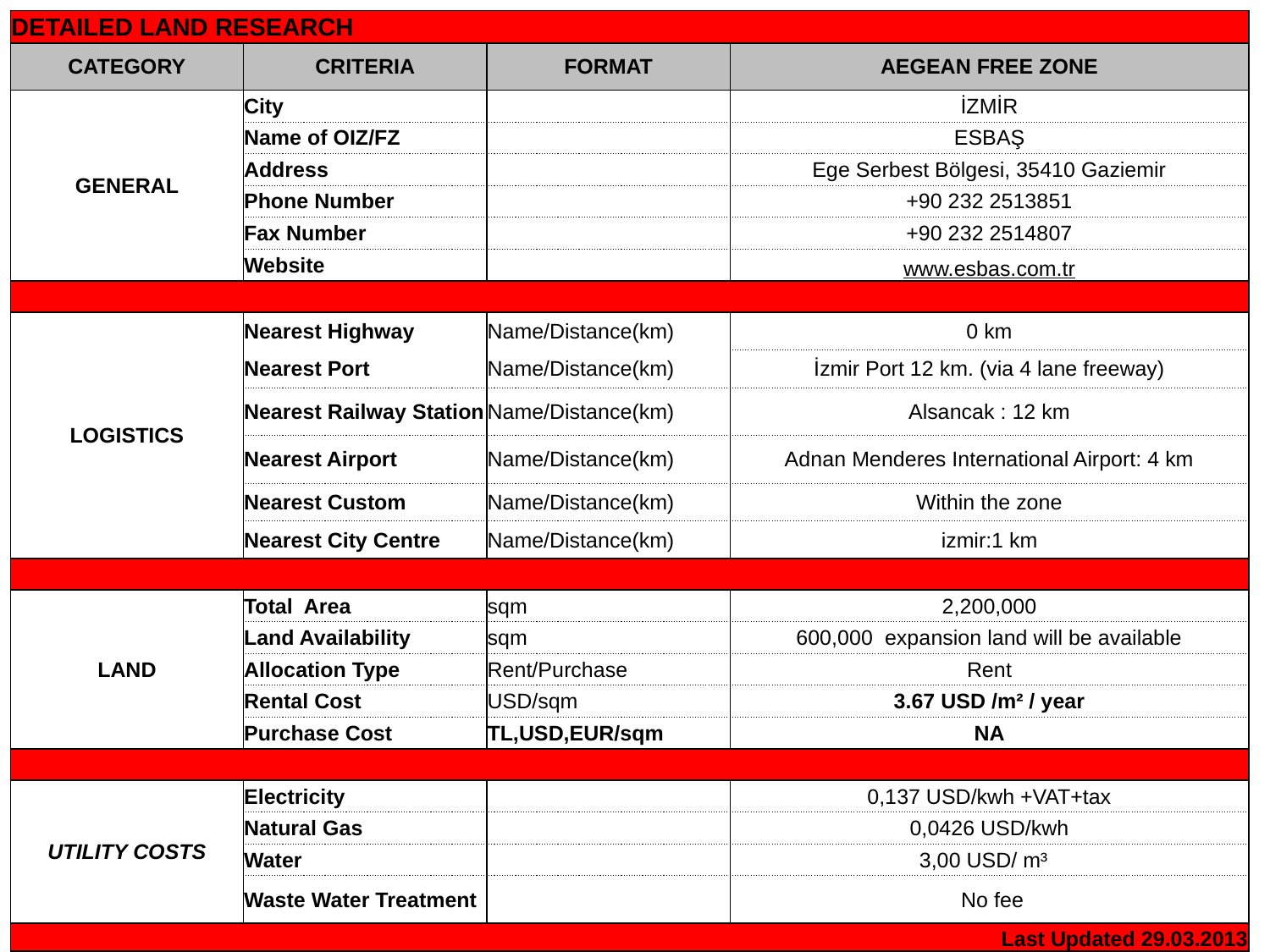

| DETAILED LAND RESEARCH |  |  |  |
| --- | --- | --- | --- |
| CATEGORY | CRITERIA | FORMAT | AEGEAN FREE ZONE |
| GENERAL | City |  | İZMİR |
|  | Name of OIZ/FZ |  | ESBAŞ |
|  | Address |  | Ege Serbest Bölgesi, 35410 Gaziemir |
|  | Phone Number |  | +90 232 2513851 |
|  | Fax Number |  | +90 232 2514807 |
|  | Website |  | www.esbas.com.tr |
|  |  |  |  |
| LOGISTICS | Nearest Highway | Name/Distance(km) | 0 km |
|  | Nearest Port | Name/Distance(km) | İzmir Port 12 km. (via 4 lane freeway) |
|  | Nearest Railway Station | Name/Distance(km) | Alsancak : 12 km |
|  | Nearest Airport | Name/Distance(km) | Adnan Menderes International Airport: 4 km |
|  | Nearest Custom | Name/Distance(km) | Within the zone |
|  | Nearest City Centre | Name/Distance(km) | izmir:1 km |
|  |  |  |  |
| LAND | Total Area | sqm | 2,200,000 |
|  | Land Availability | sqm | 600,000 expansion land will be available |
|  | Allocation Type | Rent/Purchase | Rent |
|  | Rental Cost | USD/sqm | 3.67 USD /m² / year |
|  | Purchase Cost | TL,USD,EUR/sqm | NA |
|  |  |  |  |
| UTILITY COSTS | Electricity |  | 0,137 USD/kwh +VAT+tax |
|  | Natural Gas |  | 0,0426 USD/kwh |
|  | Water |  | 3,00 USD/ m³ |
|  | Waste Water Treatment |  | No fee |
| Last Updated 29.03.2013 |  |  |  |